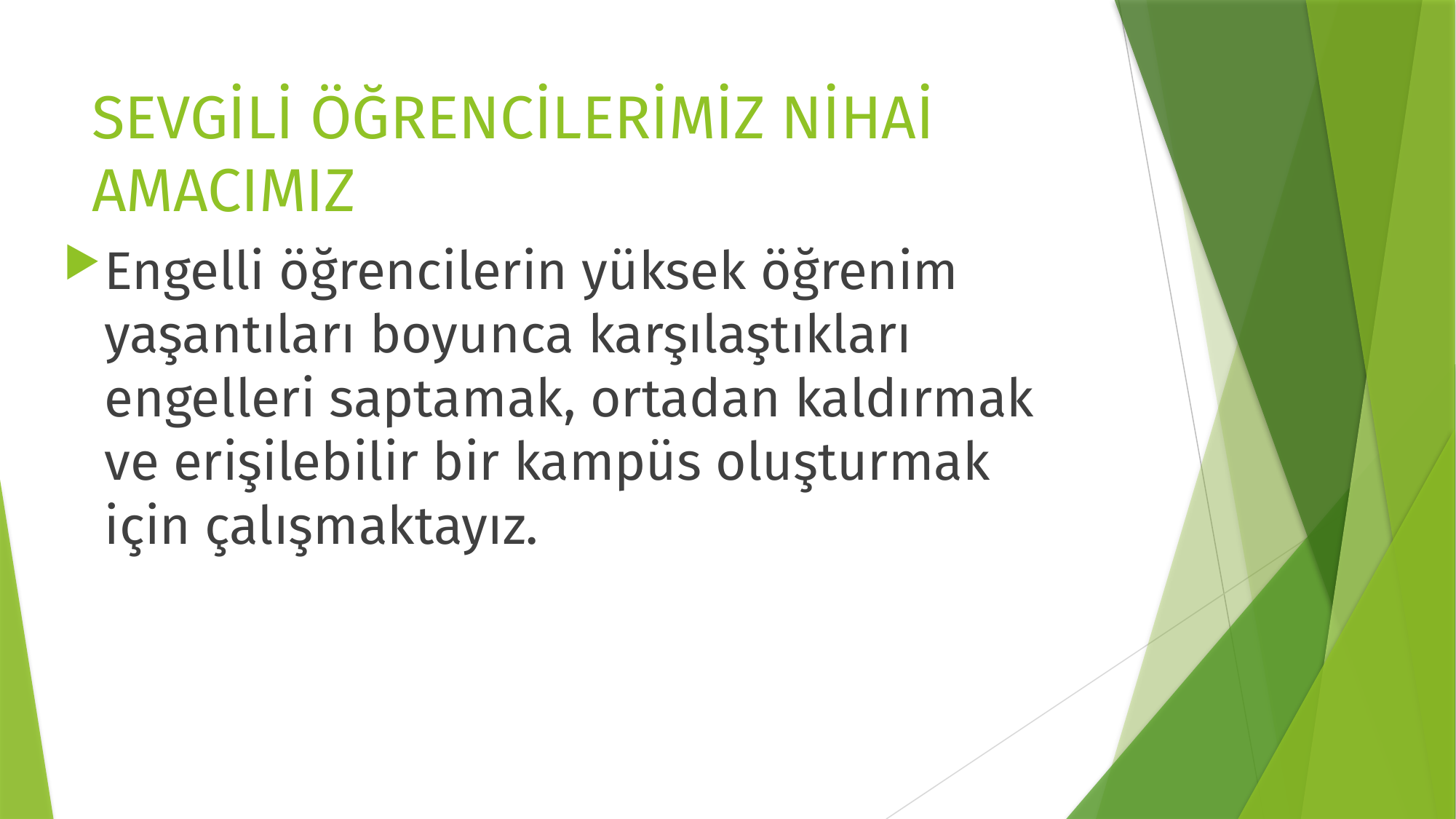

# SEVGİLİ ÖĞRENCİLERİMİZ NİHAİ AMACIMIZ

Engelli öğrencilerin yüksek öğrenim yaşantıları boyunca karşılaştıkları engelleri saptamak, ortadan kaldırmak ve erişilebilir bir kampüs oluşturmak için çalışmaktayız.